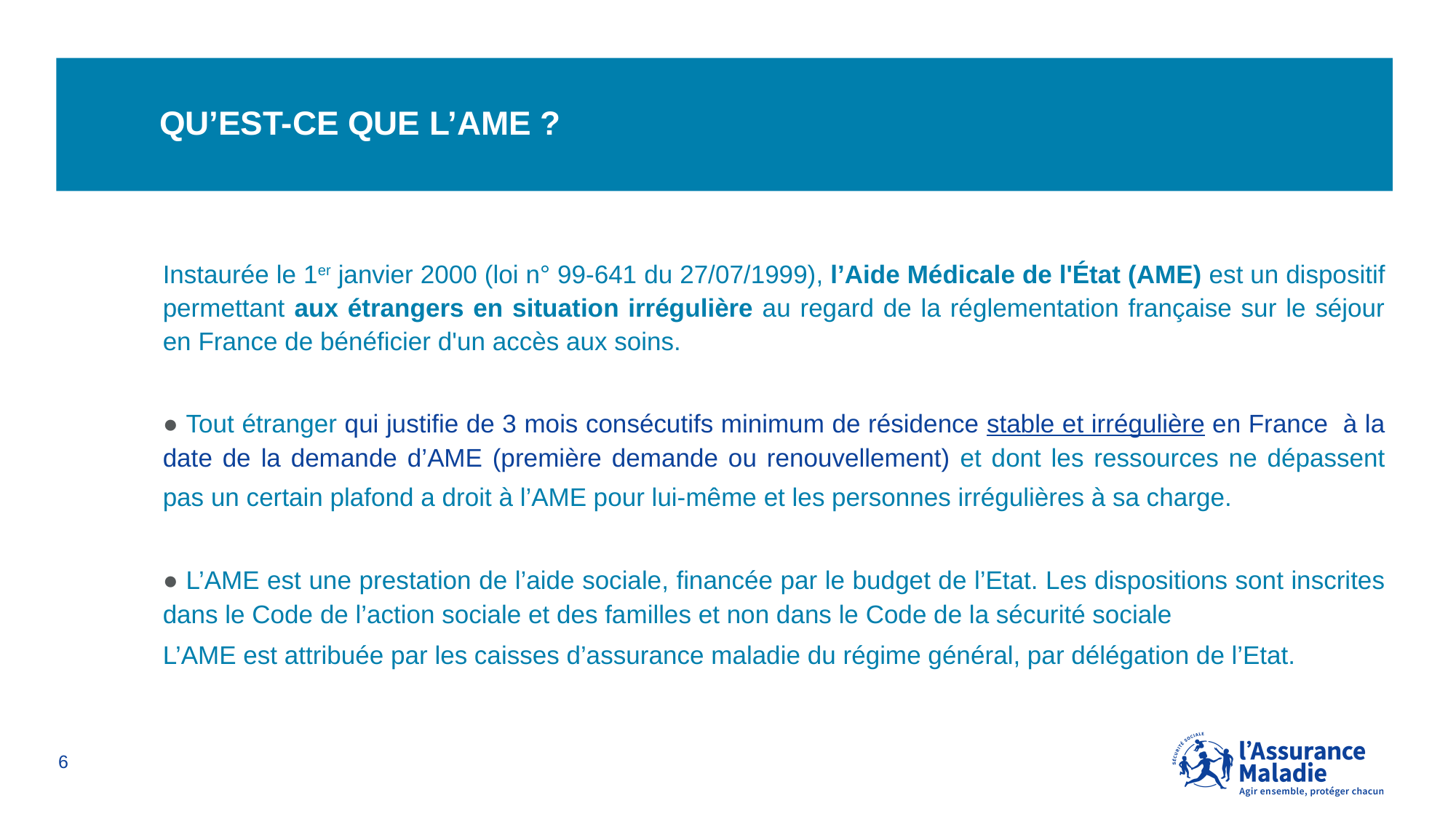

# Qu’est-ce que l’AME ?
Instaurée le 1er janvier 2000 (loi n° 99-641 du 27/07/1999), l’Aide Médicale de l'État (AME) est un dispositif permettant aux étrangers en situation irrégulière au regard de la réglementation française sur le séjour en France de bénéficier d'un accès aux soins.

● Tout étranger qui justifie de 3 mois consécutifs minimum de résidence stable et irrégulière en France  à la date de la demande d’AME (première demande ou renouvellement) et dont les ressources ne dépassent pas un certain plafond a droit à l’AME pour lui-même et les personnes irrégulières à sa charge.

● L’AME est une prestation de l’aide sociale, financée par le budget de l’Etat. Les dispositions sont inscrites dans le Code de l’action sociale et des familles et non dans le Code de la sécurité sociale
L’AME est attribuée par les caisses d’assurance maladie du régime général, par délégation de l’Etat.

6